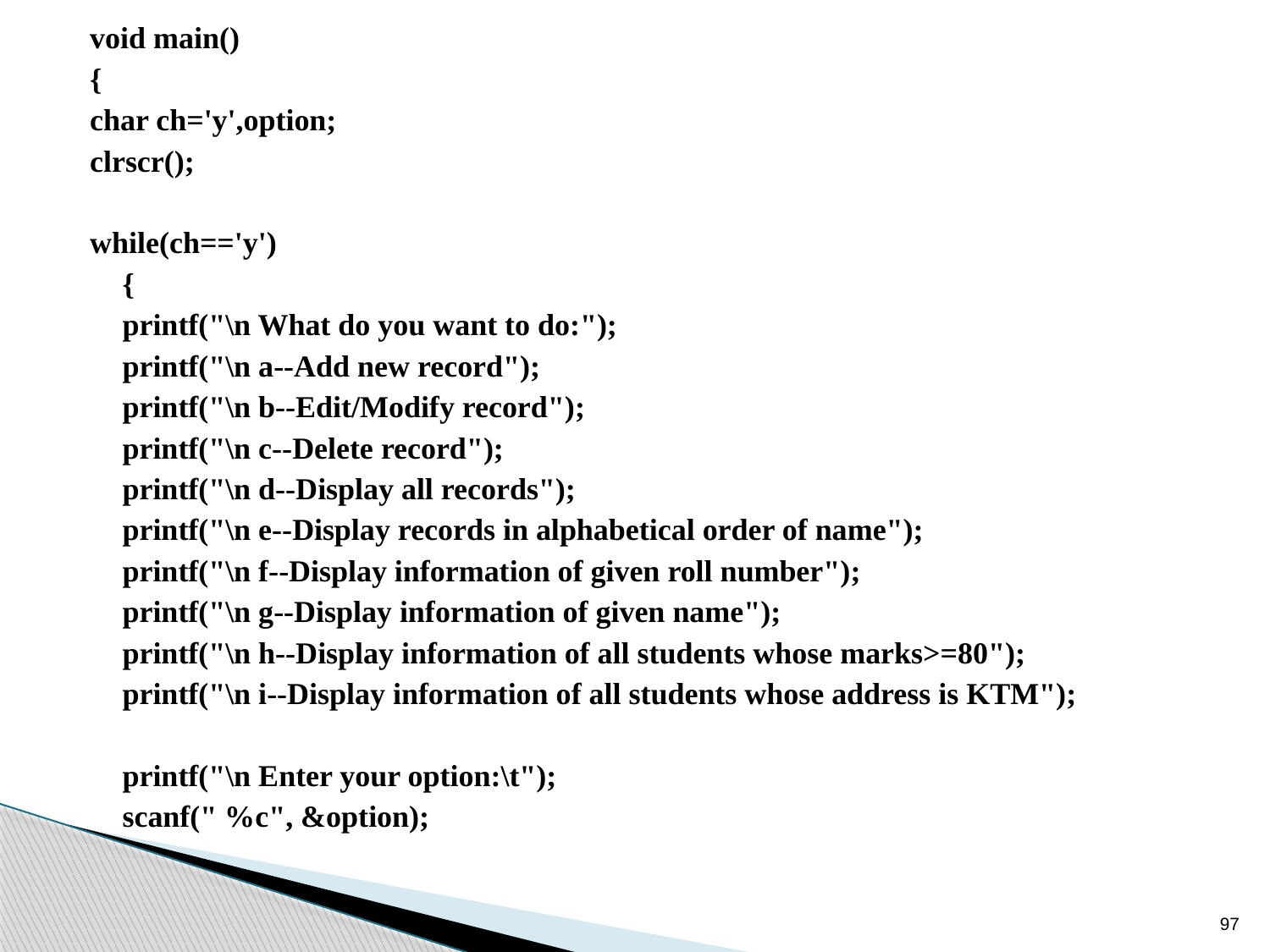

void main()
{
char ch='y',option;
clrscr();

while(ch=='y')
	{
	printf("\n What do you want to do:");
	printf("\n a--Add new record");
	printf("\n b--Edit/Modify record");
	printf("\n c--Delete record");
	printf("\n d--Display all records");
	printf("\n e--Display records in alphabetical order of name");
	printf("\n f--Display information of given roll number");
	printf("\n g--Display information of given name");
	printf("\n h--Display information of all students whose marks>=80");
	printf("\n i--Display information of all students whose address is KTM");

	printf("\n Enter your option:\t");
	scanf(" %c", &option);
97